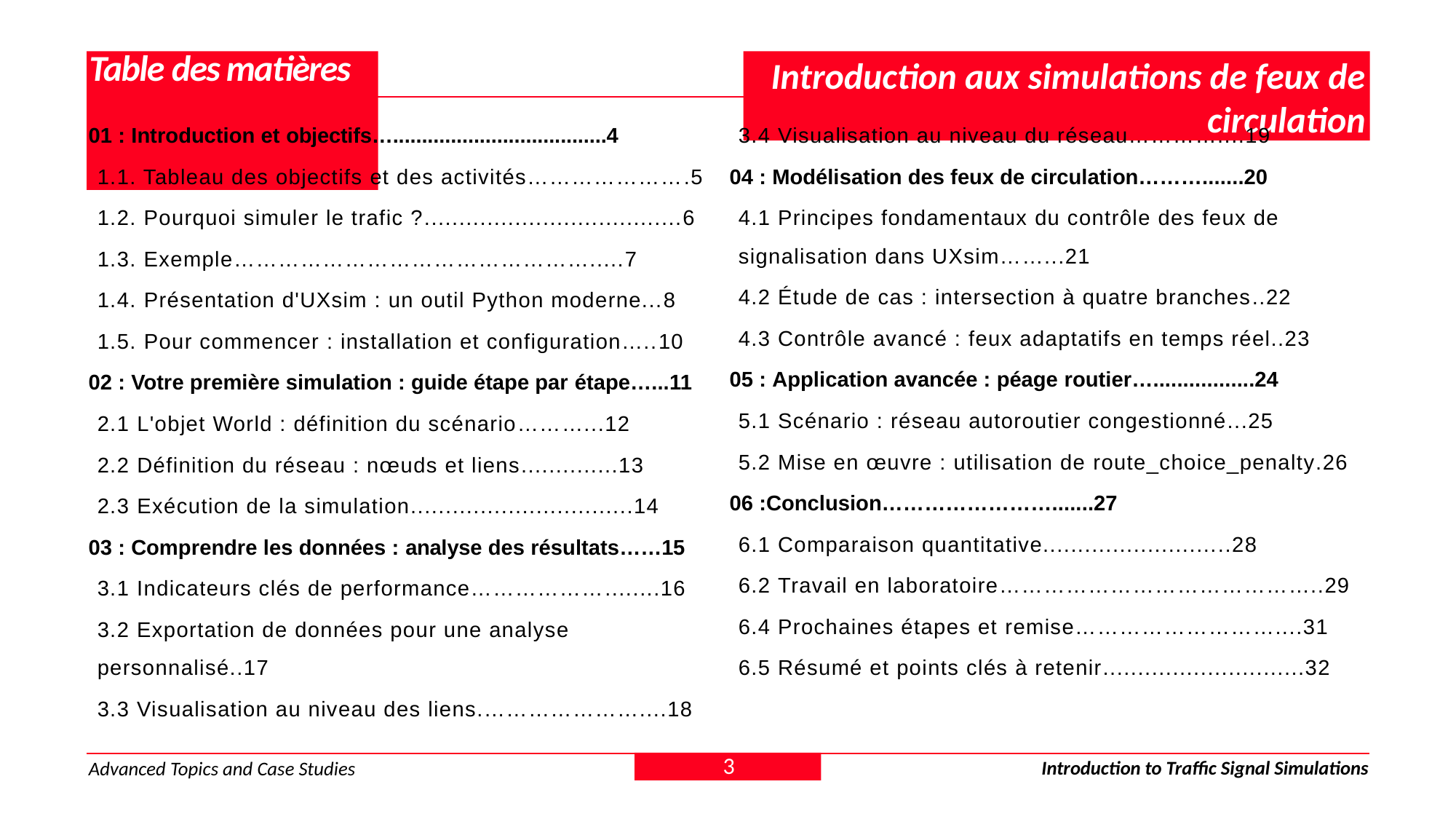

# Table des matières
Introduction aux simulations de feux de circulation
01 : Introduction et objectifs….....................................4
1.1. Tableau des objectifs et des activités………………….5
1.2. Pourquoi simuler le trafic ?.....................................6
1.3. Exemple………………………………………….....7
1.4. Présentation d'UXsim : un outil Python moderne...8
1.5. Pour commencer : installation et configuration…..10
02 : Votre première simulation : guide étape par étape…...11
2.1 L'objet World : définition du scénario………...12
2.2 Définition du réseau : nœuds et liens..............13
2.3 Exécution de la simulation................................14
03 : Comprendre les données : analyse des résultats……15
3.1 Indicateurs clés de performance………………........16
3.2 Exportation de données pour une analyse personnalisé..17
3.3 Visualisation au niveau des liens.…………………....18
3.4 Visualisation au niveau du réseau…………....19
04 : Modélisation des feux de circulation……….......20
4.1 Principes fondamentaux du contrôle des feux de signalisation dans UXsim……...21
4.2 Étude de cas : intersection à quatre branches..22
4.3 Contrôle avancé : feux adaptatifs en temps réel..23
05 : Application avancée : péage routier….................24
5.1 Scénario : réseau autoroutier congestionné...25
5.2 Mise en œuvre : utilisation de route_choice_penalty.26
06 :Conclusion…………………….......27
6.1 Comparaison quantitative...........................28
6.2 Travail en laboratoire……………………………………..29
6.4 Prochaines étapes et remise………………………....31
6.5 Résumé et points clés à retenir.............................32